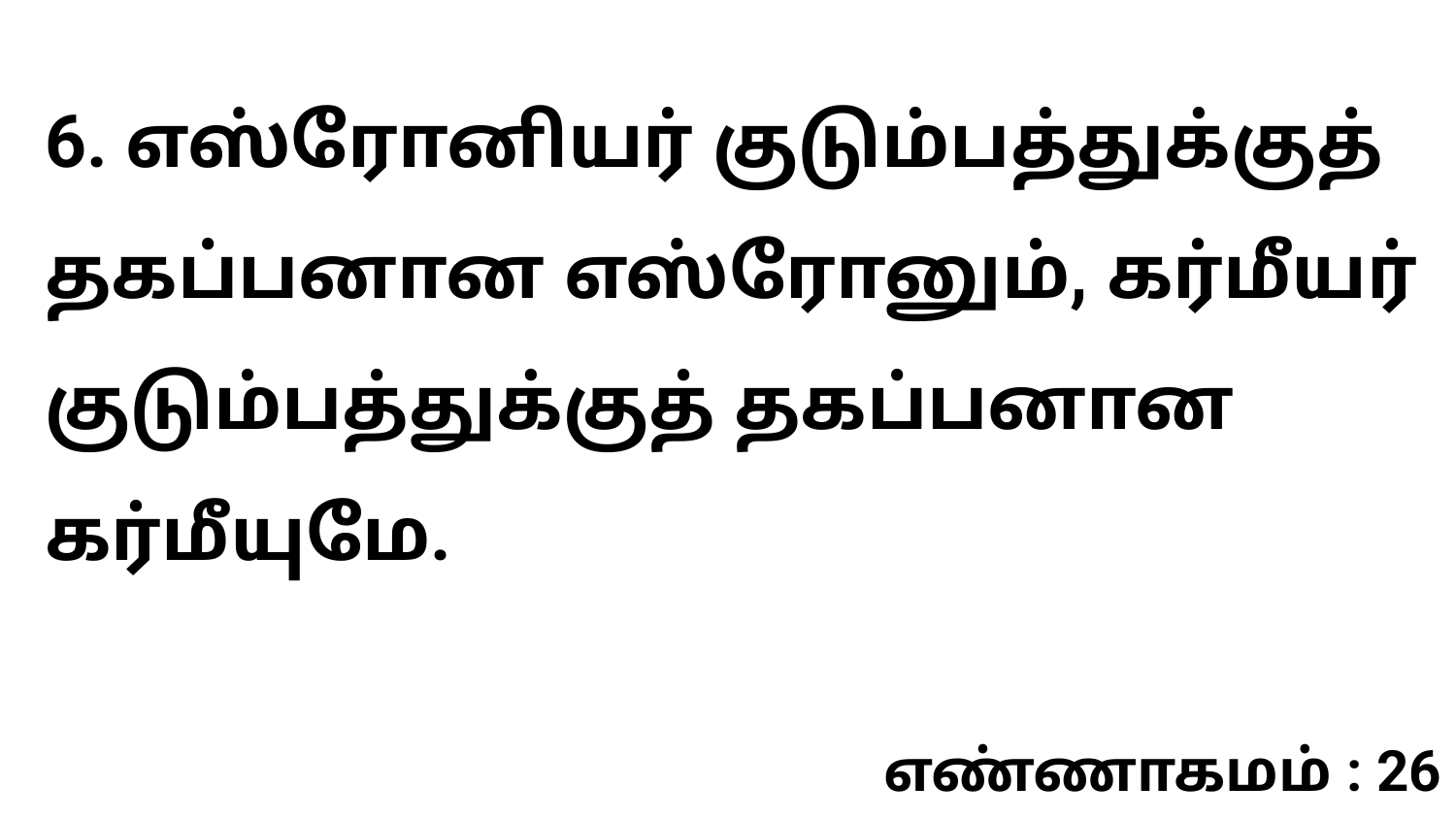

6. எஸ்ரோனியர் குடும்பத்துக்குத் தகப்பனான எஸ்ரோனும், கர்மீயர் குடும்பத்துக்குத் தகப்பனான கர்மீயுமே.
எண்ணாகமம் : 26